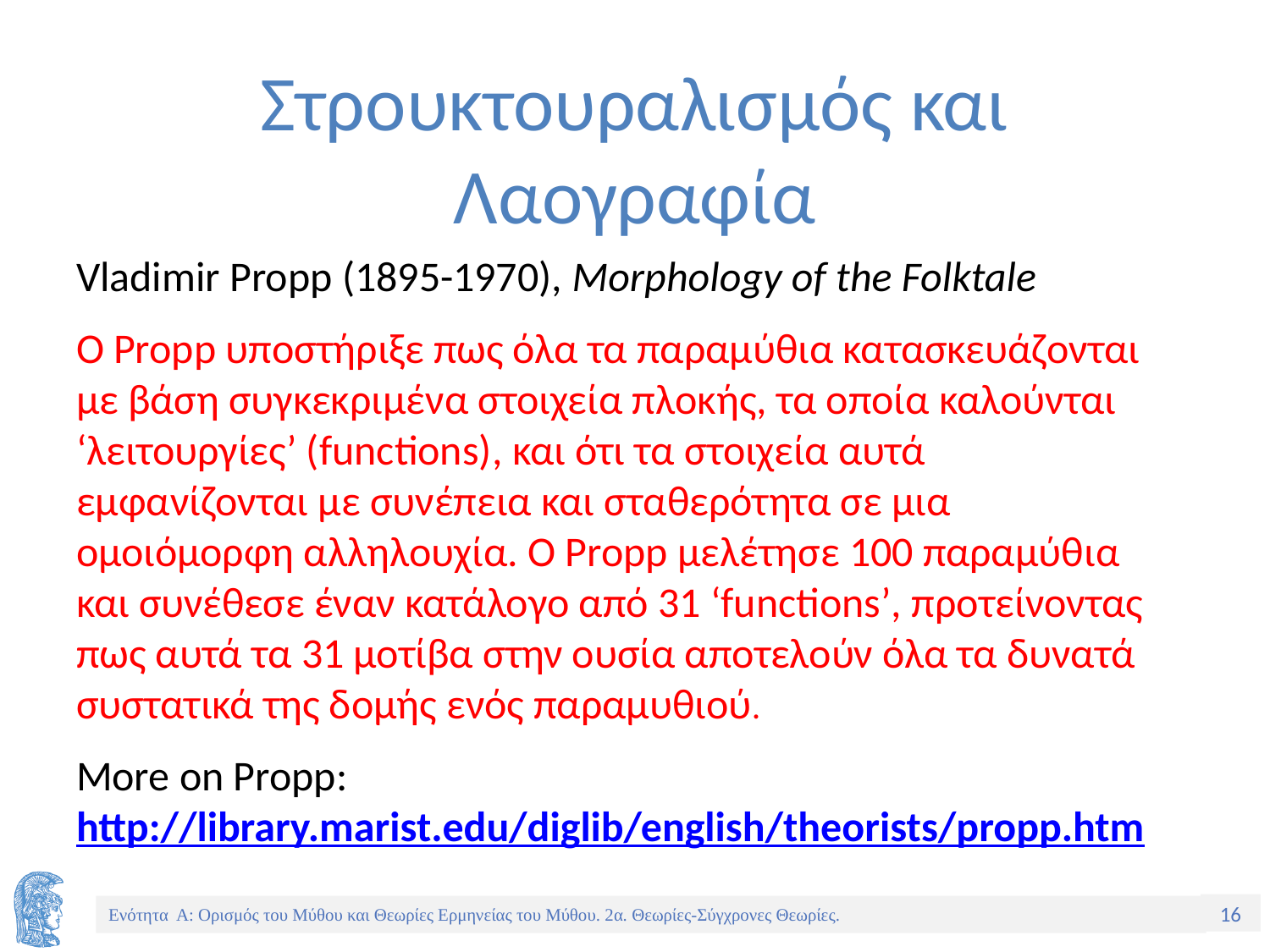

# Στρουκτουραλισμός και Λαογραφία
Vladimir Propp (1895-1970), Morphology of the Folktale
Ο Propp υποστήριξε πως όλα τα παραμύθια κατασκευάζονται με βάση συγκεκριμένα στοιχεία πλοκής, τα οποία καλούνται ‘λειτουργίες’ (functions), και ότι τα στοιχεία αυτά εμφανίζονται με συνέπεια και σταθερότητα σε μια ομοιόμορφη αλληλουχία. Ο Propp μελέτησε 100 παραμύθια και συνέθεσε έναν κατάλογο από 31 ‘functions’, προτείνοντας πως αυτά τα 31 μοτίβα στην ουσία αποτελούν όλα τα δυνατά συστατικά της δομής ενός παραμυθιού.
More on Propp: http://library.marist.edu/diglib/english/theorists/propp.htm